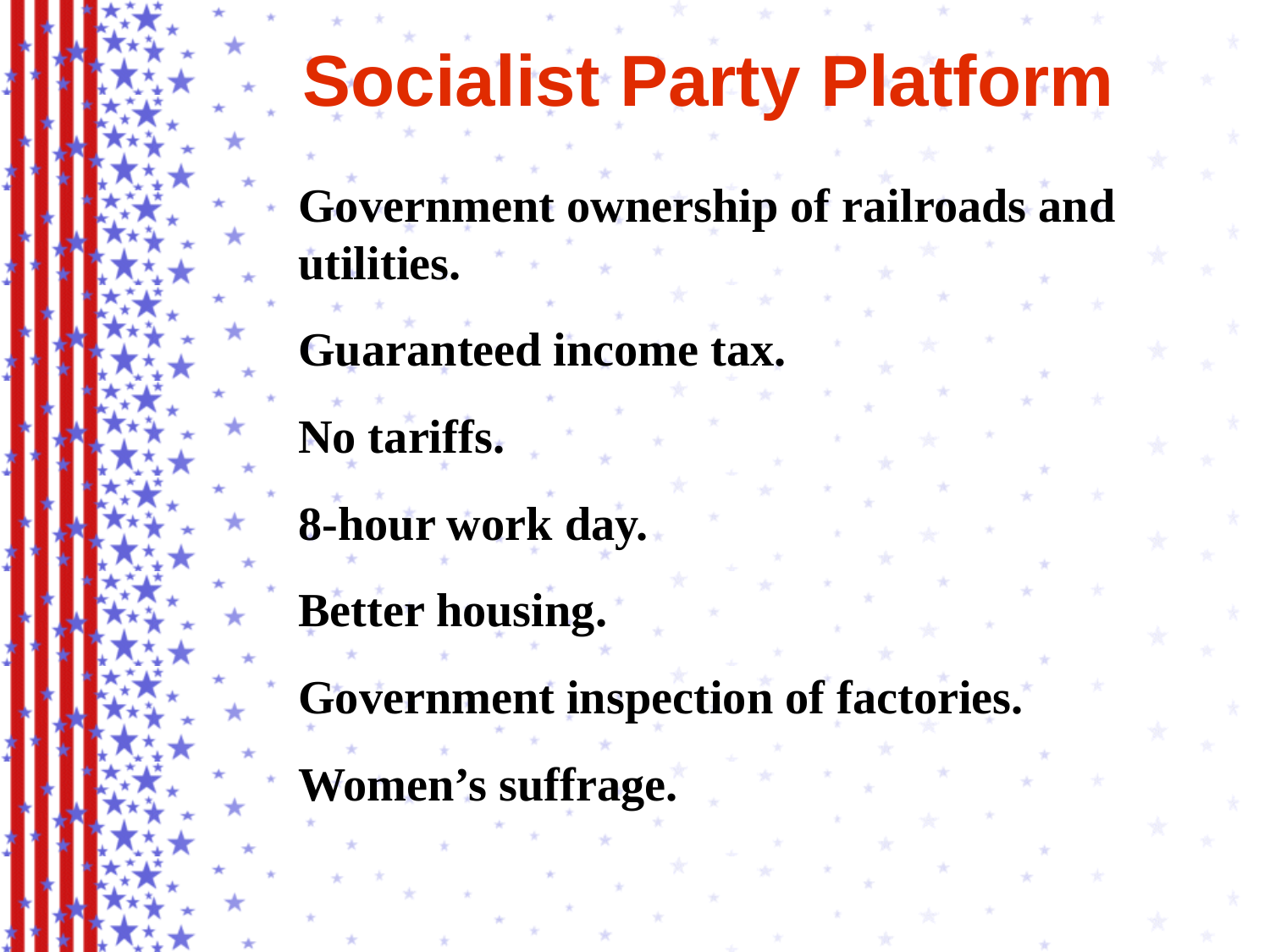

Socialist Party Platform
Government ownership of railroads and utilities.
Guaranteed income tax.
No tariffs.
8-hour work day.
Better housing.
Government inspection of factories.
Women’s suffrage.